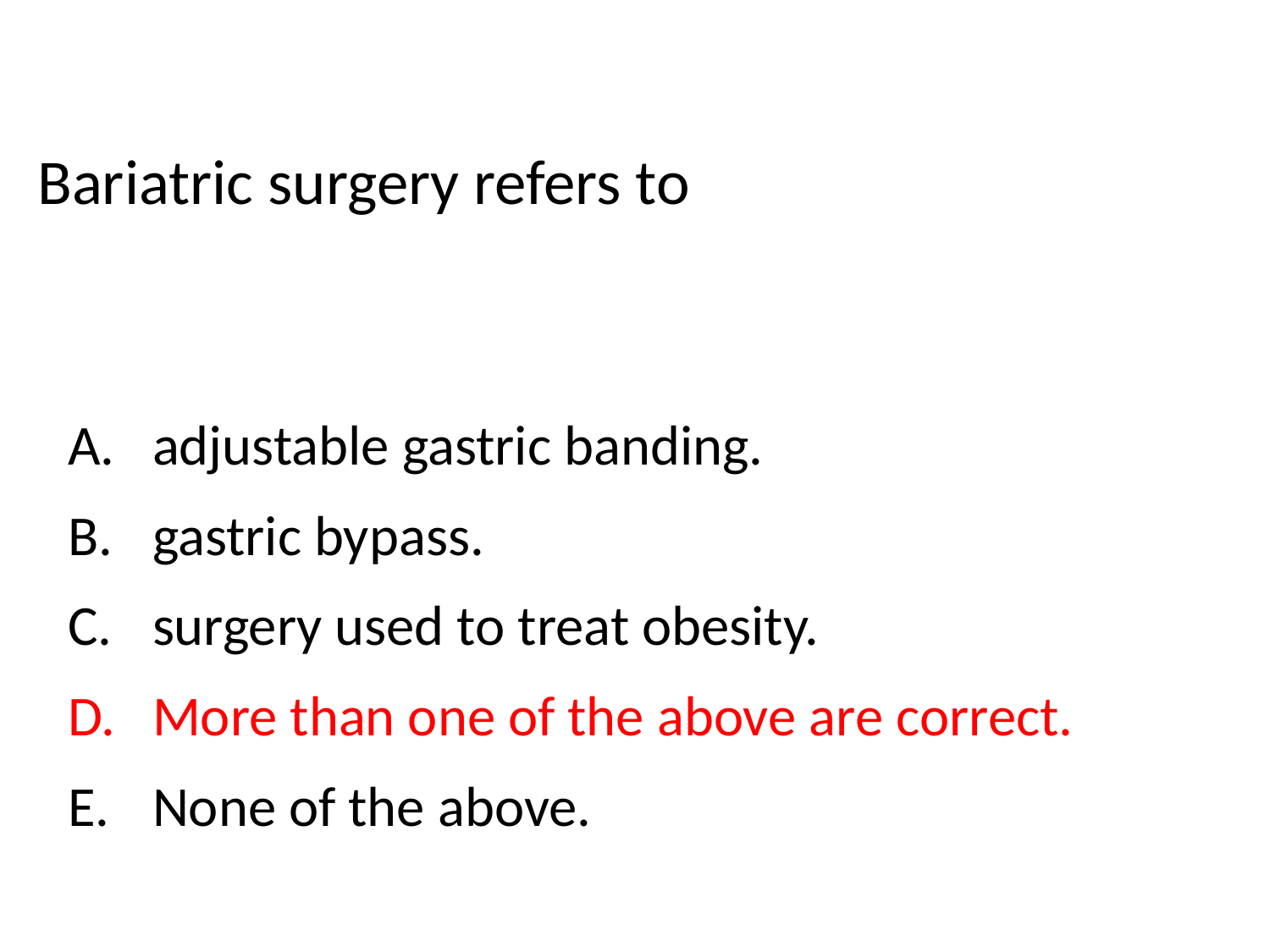

Bariatric surgery refers to
adjustable gastric banding.
gastric bypass.
surgery used to treat obesity.
More than one of the above are correct.
None of the above.